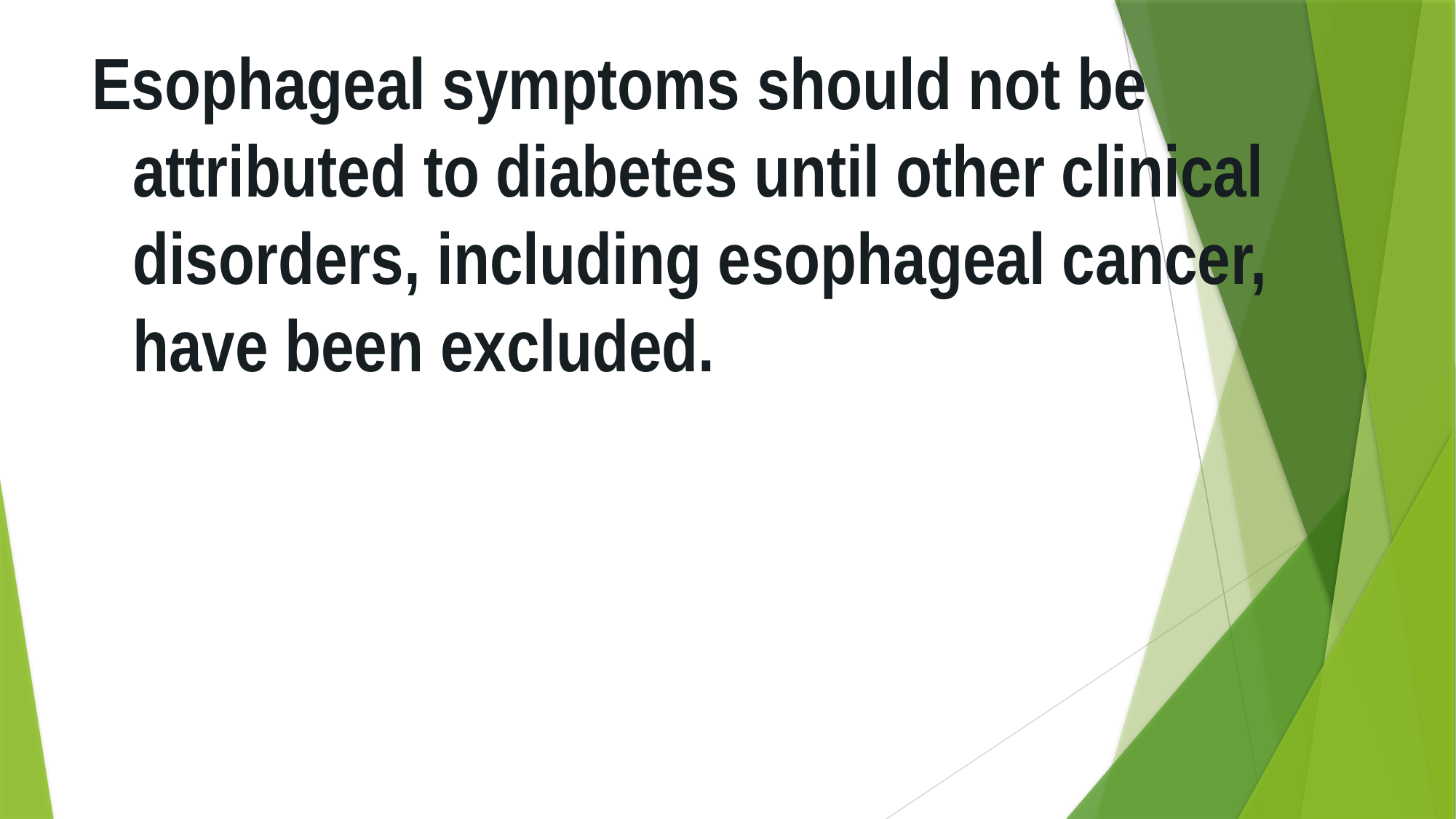

Esophageal symptoms should not be attributed to diabetes until other clinical disorders, including esophageal cancer, have been excluded.